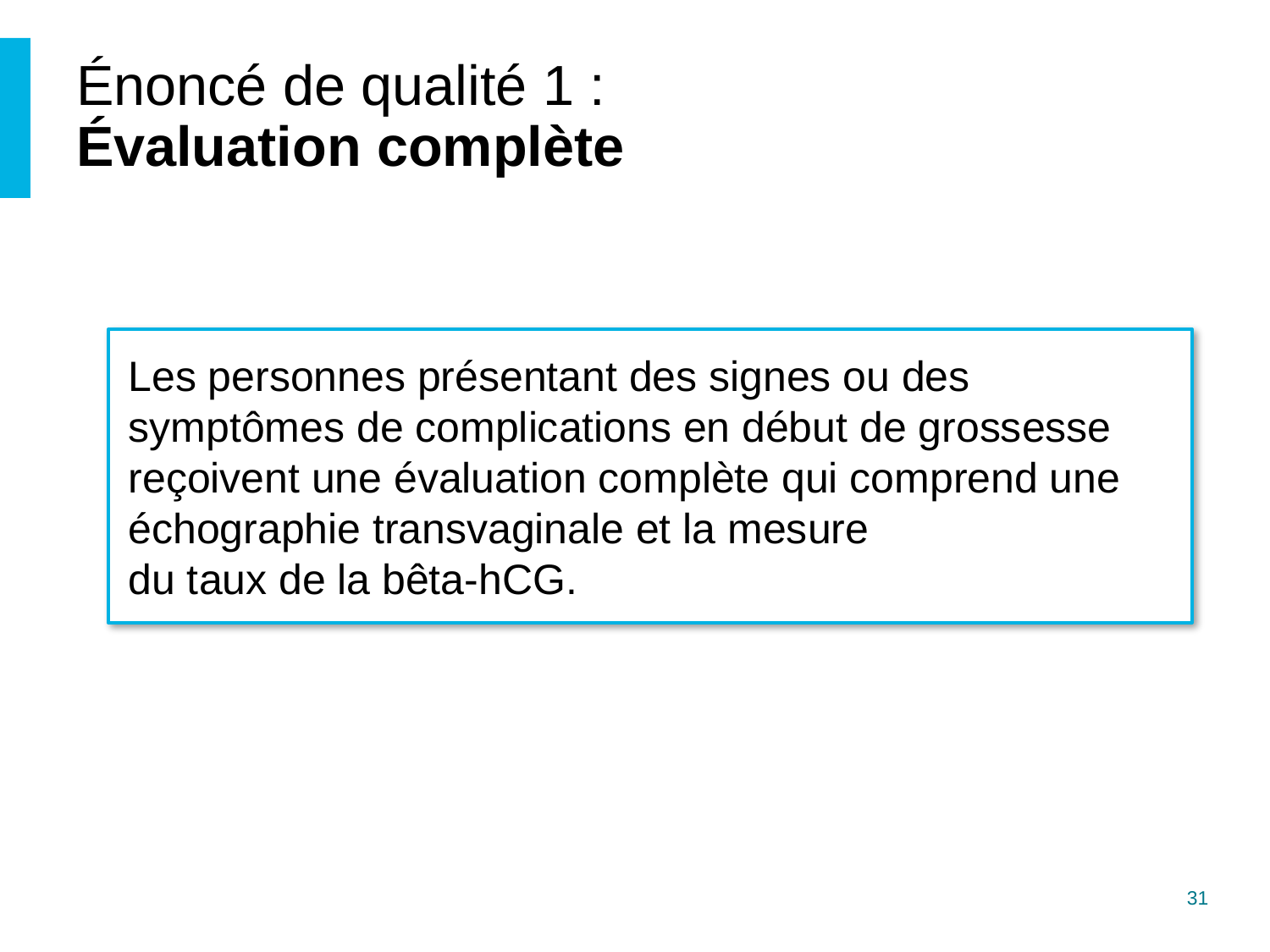

# Énoncé de qualité 1 : Évaluation complète
Les personnes présentant des signes ou des symptômes de complications en début de grossesse reçoivent une évaluation complète qui comprend une échographie transvaginale et la mesure
du taux de la bêta-hCG.